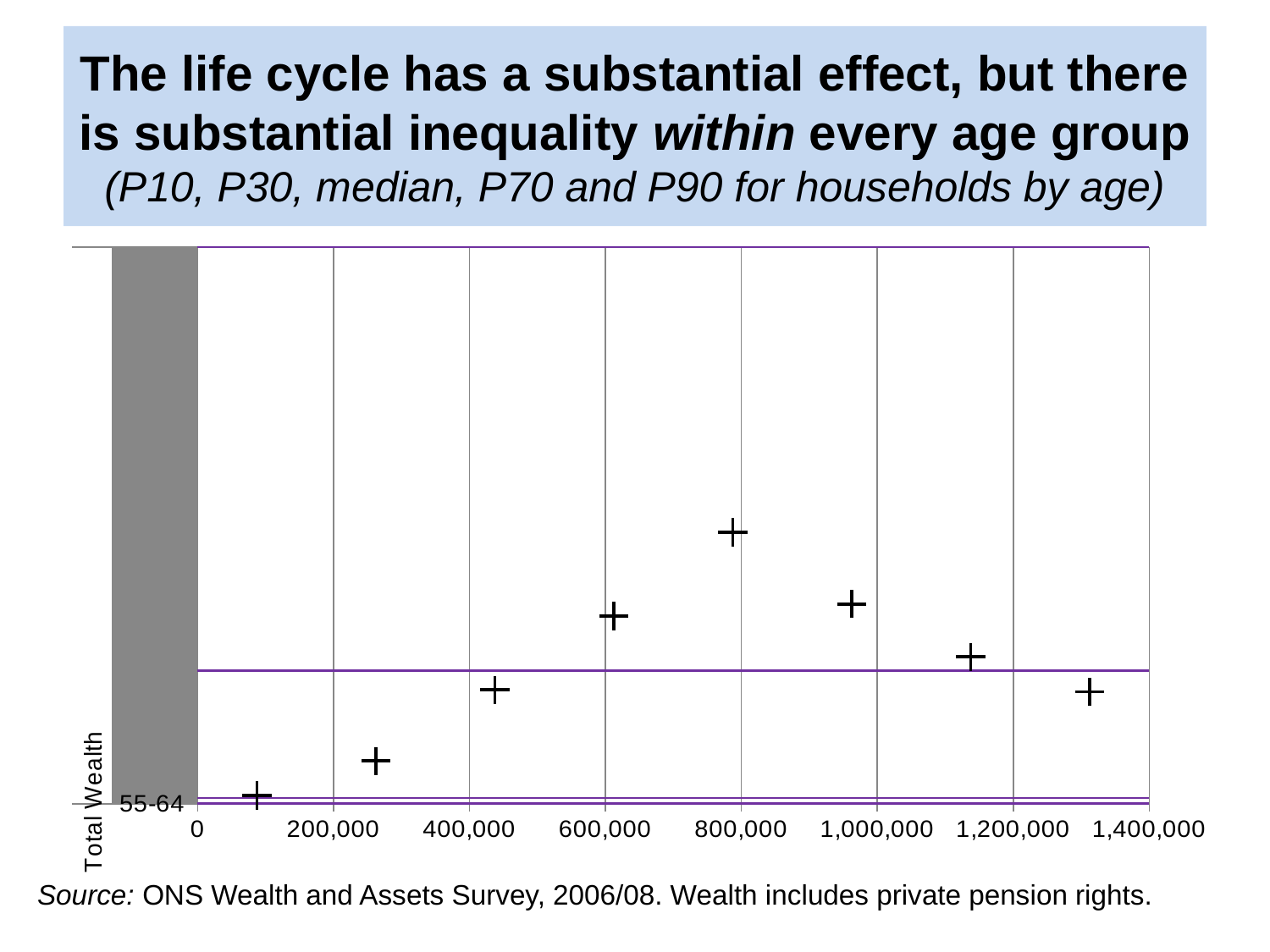

# The life cycle has a substantial effect, but there is substantial inequality within every age group (P10, P30, median, P70 and P90 for households by age)

[unsupported chart]

Source: ONS Wealth and Assets Survey, 2006/08. Wealth includes private pension rights.